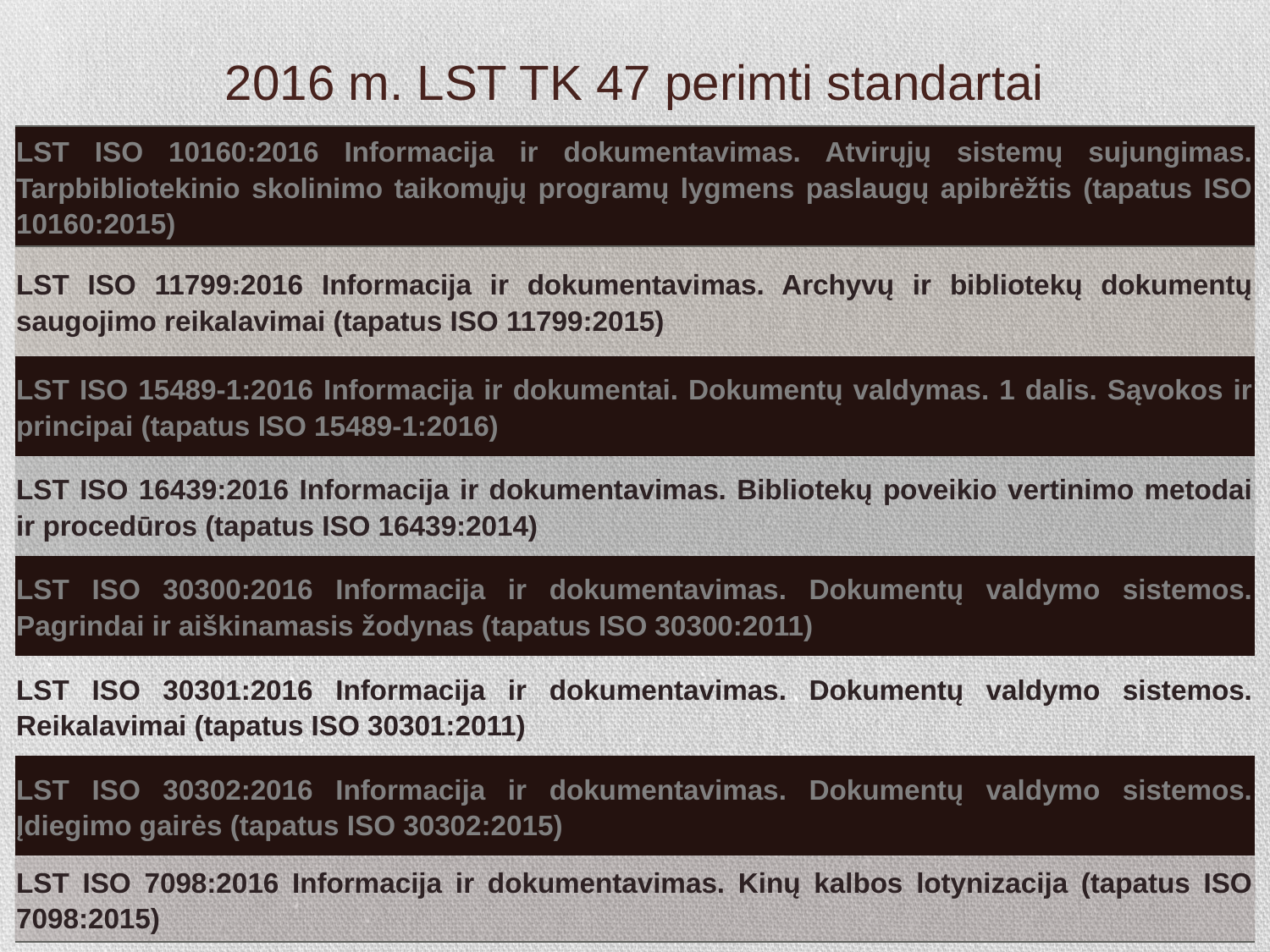

# 2016 m. LST TK 47 perimti standartai
| LST ISO 10160:2016 Informacija ir dokumentavimas. Atvirųjų sistemų sujungimas. Tarpbibliotekinio skolinimo taikomųjų programų lygmens paslaugų apibrėžtis (tapatus ISO 10160:2015) |
| --- |
| LST ISO 11799:2016 Informacija ir dokumentavimas. Archyvų ir bibliotekų dokumentų saugojimo reikalavimai (tapatus ISO 11799:2015) |
| LST ISO 15489-1:2016 Informacija ir dokumentai. Dokumentų valdymas. 1 dalis. Sąvokos ir principai (tapatus ISO 15489-1:2016) |
| LST ISO 16439:2016 Informacija ir dokumentavimas. Bibliotekų poveikio vertinimo metodai ir procedūros (tapatus ISO 16439:2014) |
| LST ISO 30300:2016 Informacija ir dokumentavimas. Dokumentų valdymo sistemos. Pagrindai ir aiškinamasis žodynas (tapatus ISO 30300:2011) |
| LST ISO 30301:2016 Informacija ir dokumentavimas. Dokumentų valdymo sistemos. Reikalavimai (tapatus ISO 30301:2011) |
| LST ISO 30302:2016 Informacija ir dokumentavimas. Dokumentų valdymo sistemos. Įdiegimo gairės (tapatus ISO 30302:2015) |
| LST ISO 7098:2016 Informacija ir dokumentavimas. Kinų kalbos lotynizacija (tapatus ISO 7098:2015) |